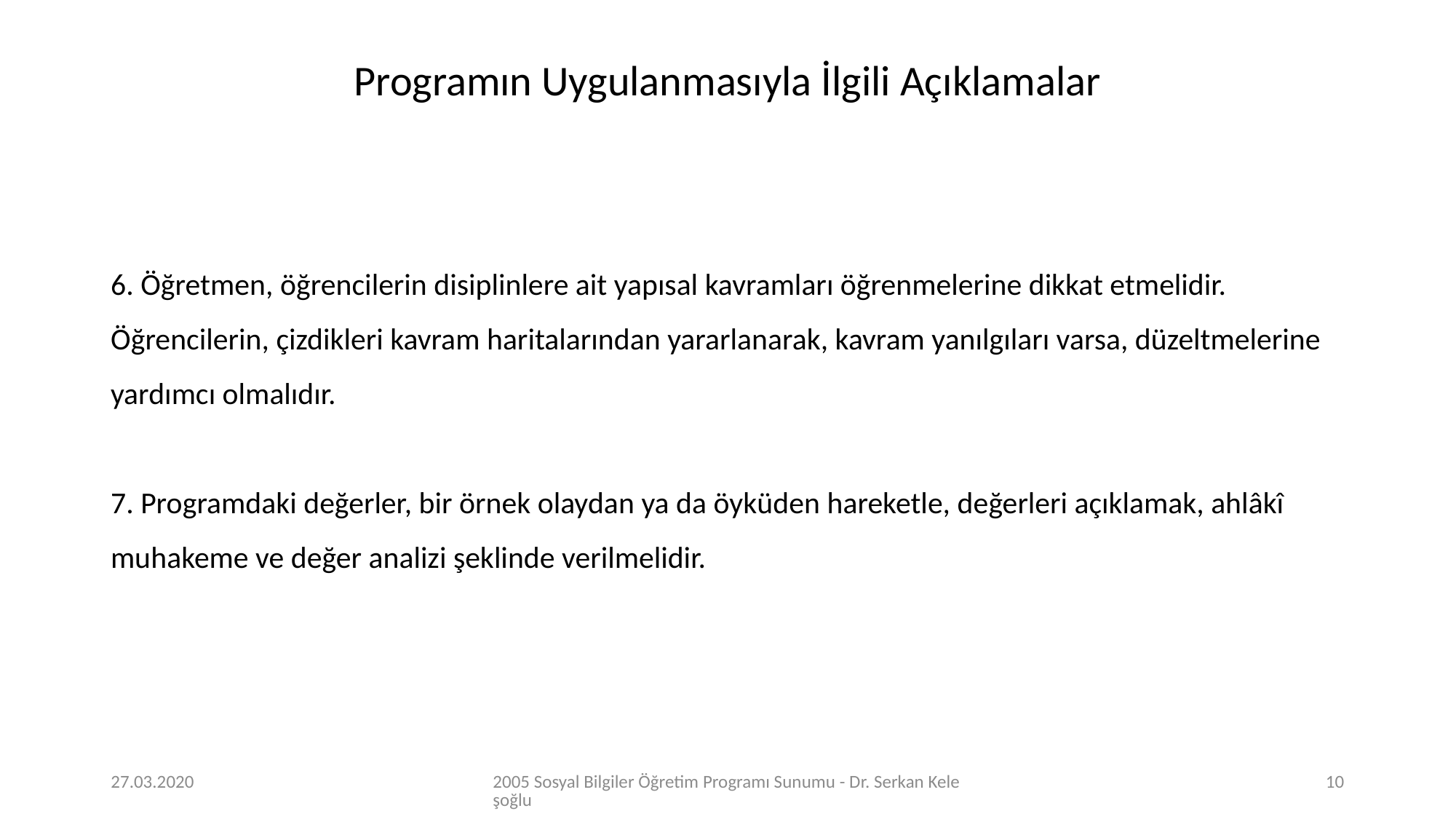

Programın Uygulanmasıyla İlgili Açıklamalar
6. Öğretmen, öğrencilerin disiplinlere ait yapısal kavramları öğrenmelerine dikkat etmelidir. Öğrencilerin, çizdikleri kavram haritalarından yararlanarak, kavram yanılgıları varsa, düzeltmelerine yardımcı olmalıdır.

7. Programdaki değerler, bir örnek olaydan ya da öyküden hareketle, değerleri açıklamak, ahlâkî muhakeme ve değer analizi şeklinde verilmelidir.
27.03.2020
2005 Sosyal Bilgiler Öğretim Programı Sunumu - Dr. Serkan Keleşoğlu
10